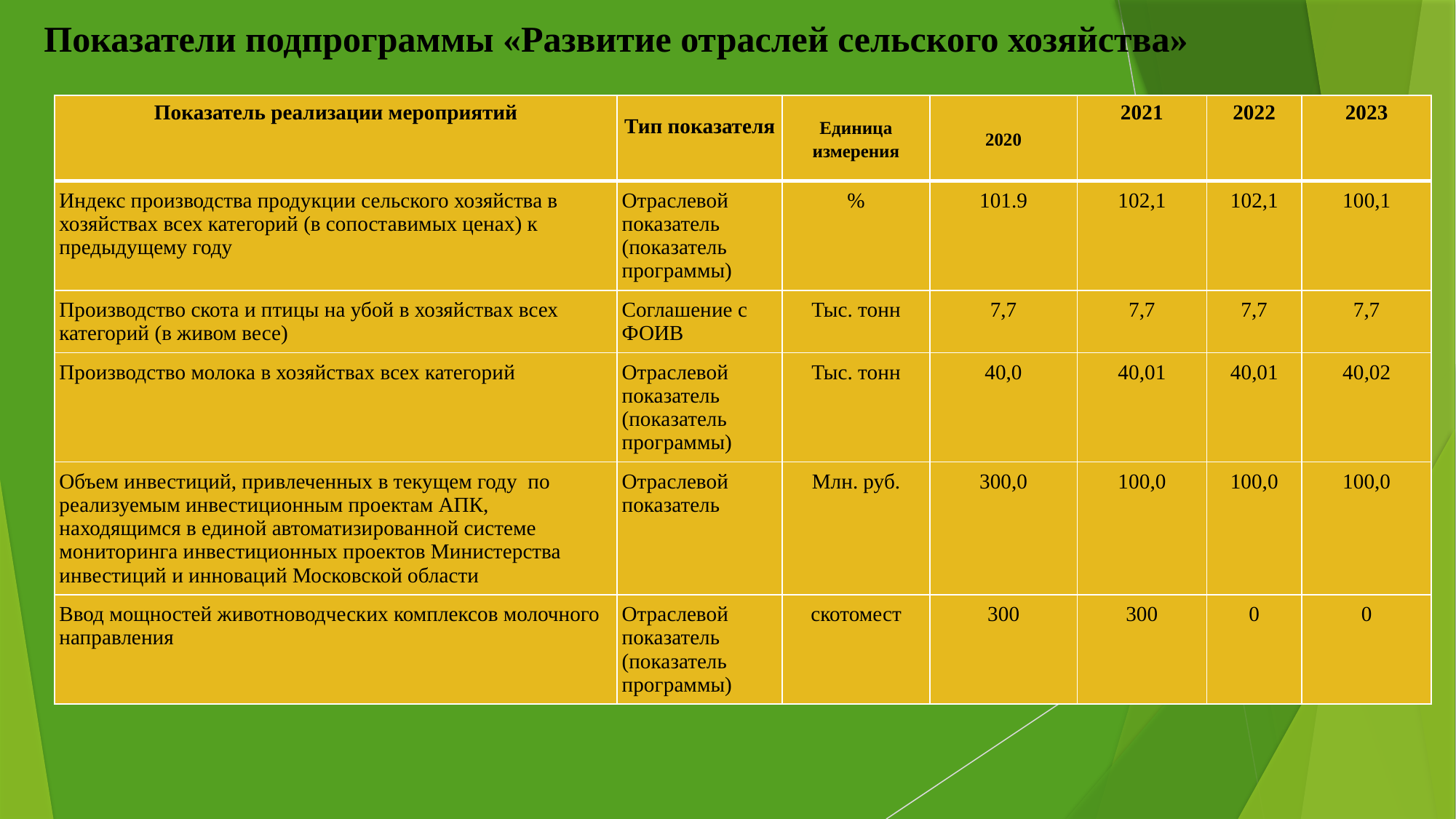

# Показатели подпрограммы «Развитие отраслей сельского хозяйства»
| Показатель реализации мероприятий | Тип показателя | Единица измерения | 2020 | 2021 | 2022 | 2023 |
| --- | --- | --- | --- | --- | --- | --- |
| Индекс производства продукции сельского хозяйства в хозяйствах всех категорий (в сопоставимых ценах) к предыдущему году | Отраслевой показатель (показатель программы) | % | 101.9 | 102,1 | 102,1 | 100,1 |
| Производство скота и птицы на убой в хозяйствах всех категорий (в живом весе) | Соглашение с ФОИВ | Тыс. тонн | 7,7 | 7,7 | 7,7 | 7,7 |
| Производство молока в хозяйствах всех категорий | Отраслевой показатель (показатель программы) | Тыс. тонн | 40,0 | 40,01 | 40,01 | 40,02 |
| Объем инвестиций, привлеченных в текущем году по реализуемым инвестиционным проектам АПК, находящимся в единой автоматизированной системе мониторинга инвестиционных проектов Министерства инвестиций и инноваций Московской области | Отраслевой показатель | Млн. руб. | 300,0 | 100,0 | 100,0 | 100,0 |
| Ввод мощностей животноводческих комплексов молочного направления | Отраслевой показатель (показатель программы) | скотомест | 300 | 300 | 0 | 0 |